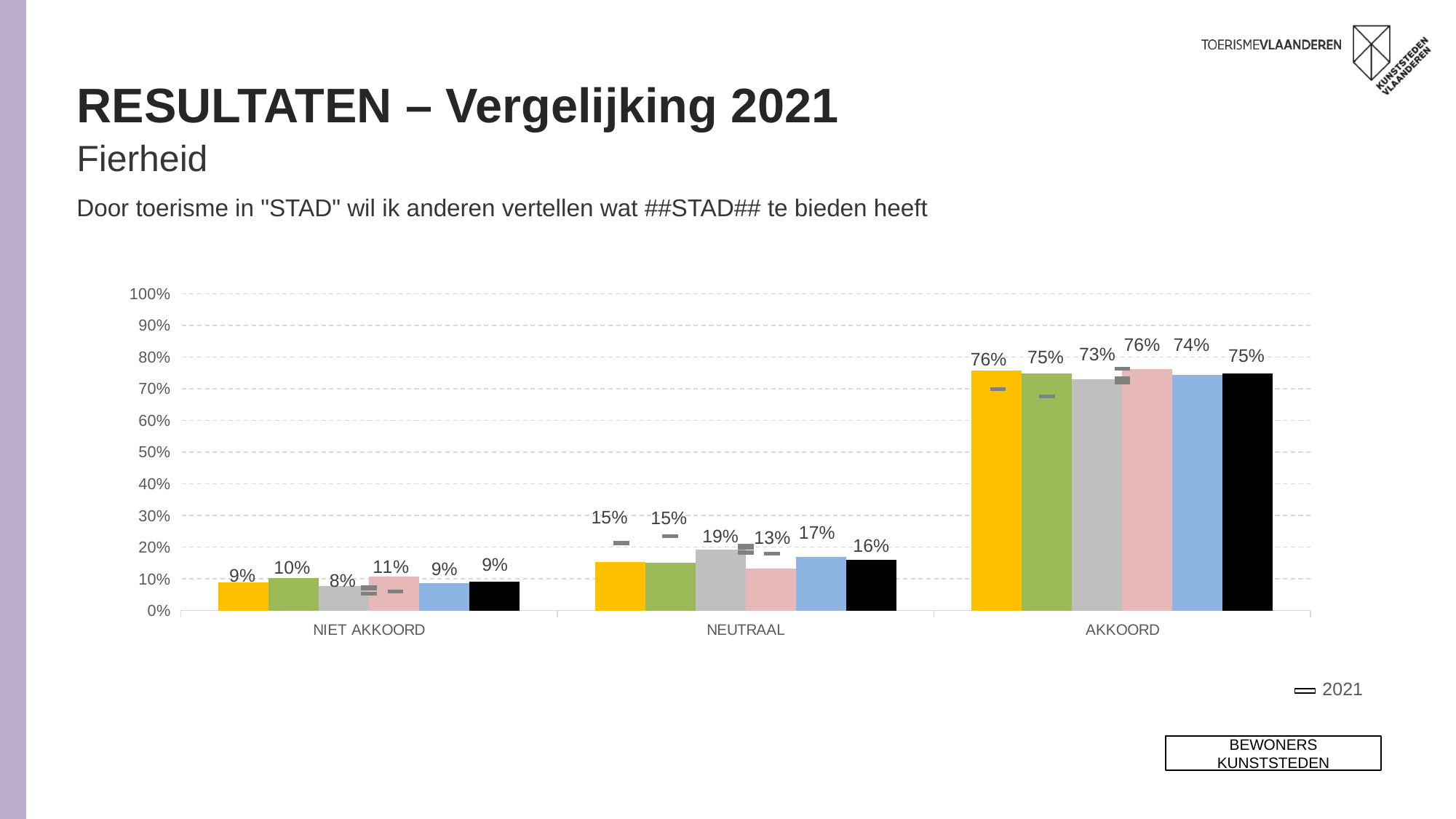

RESULTATEN – Vergelijking 2021
Fierheid
Door toerisme in "STAD" wil ik anderen vertellen wat ##STAD## te bieden heeft

### Chart

| Category | ANTWERPEN 2023 | GENT 2023 | LEUVEN 2023 | MECHELEN 2023 | BRUGGE 2023 | TOTAAL 2023 | ANTWERPEN 2021 | GENT 2021 | LEUVEN 2021 | MECHELEN 2021 | BRUGGE 2021 | TOTAAL 2021 |
|---|---|---|---|---|---|---|---|---|---|---|---|---|
| NIET AKKOORD | 0.08951366296760915 | 0.10208569342835265 | 0.0762766443388313 | 0.10696538439428101 | 0.08647421376992566 | 0.09211125138181078 | 0.089 | 0.091 | 0.07 | 0.061 | 0.054 | 0.074 |
| NEUTRAAL | 0.15415073217277458 | 0.15087332259497765 | 0.1932938884296938 | 0.13162908810841772 | 0.17024131067448295 | 0.16071025924270882 | 0.213 | 0.234 | 0.198 | 0.18 | 0.183 | 0.204 |
| AKKOORD | 0.7563356048596144 | 0.7470409839766857 | 0.7304294672314717 | 0.761405527497304 | 0.7432844755555981 | 0.7471784893754527 | 0.698 | 0.675 | 0.732 | 0.759 | 0.763 | 0.72 |
2021

Bewoners KUNSTSTEDEN